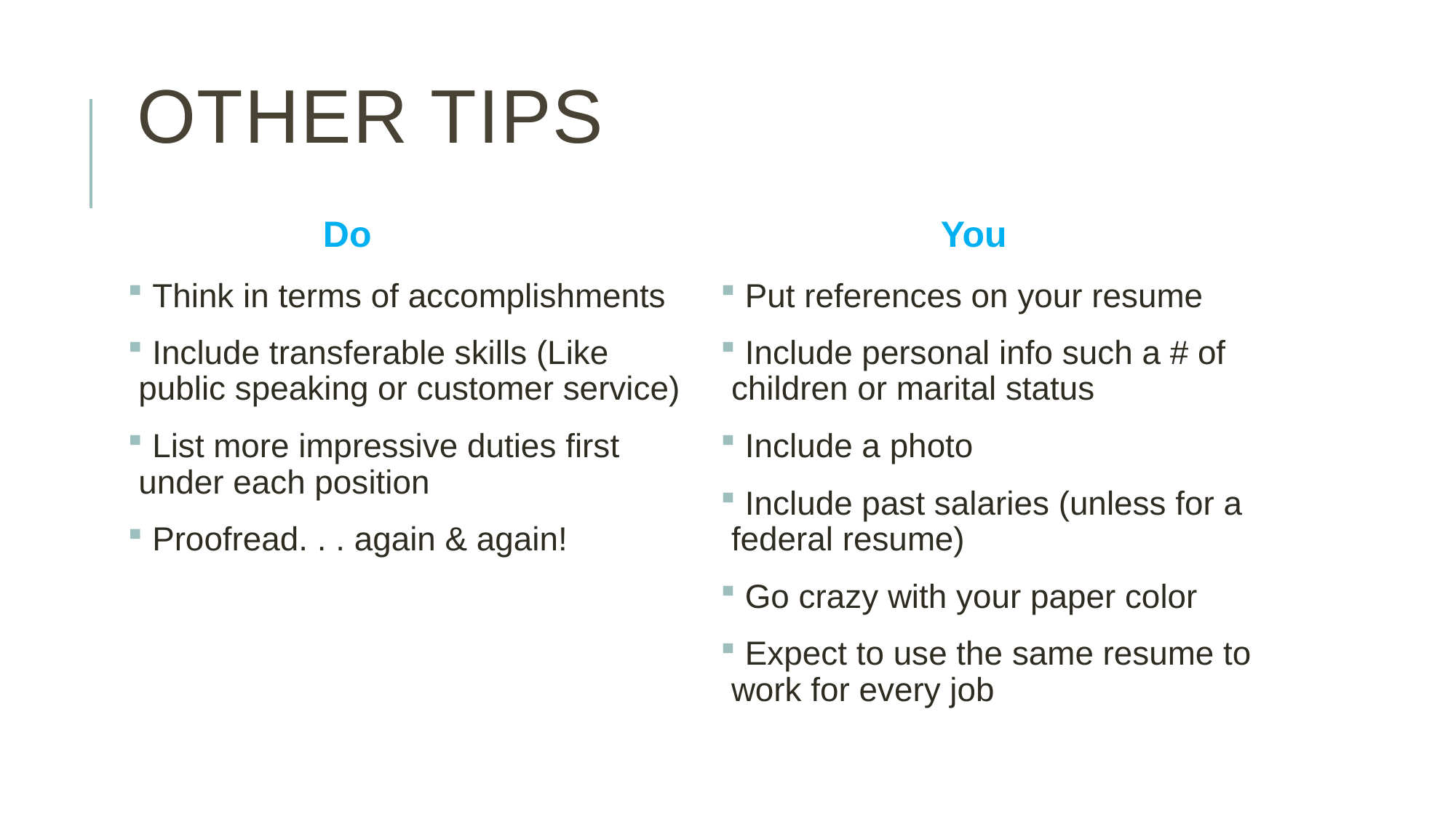

# Other Tips
Do
You
 Think in terms of accomplishments
 Include transferable skills (Like public speaking or customer service)
 List more impressive duties first under each position
 Proofread. . . again & again!
 Put references on your resume
 Include personal info such a # of children or marital status
 Include a photo
 Include past salaries (unless for a federal resume)
 Go crazy with your paper color
 Expect to use the same resume to work for every job